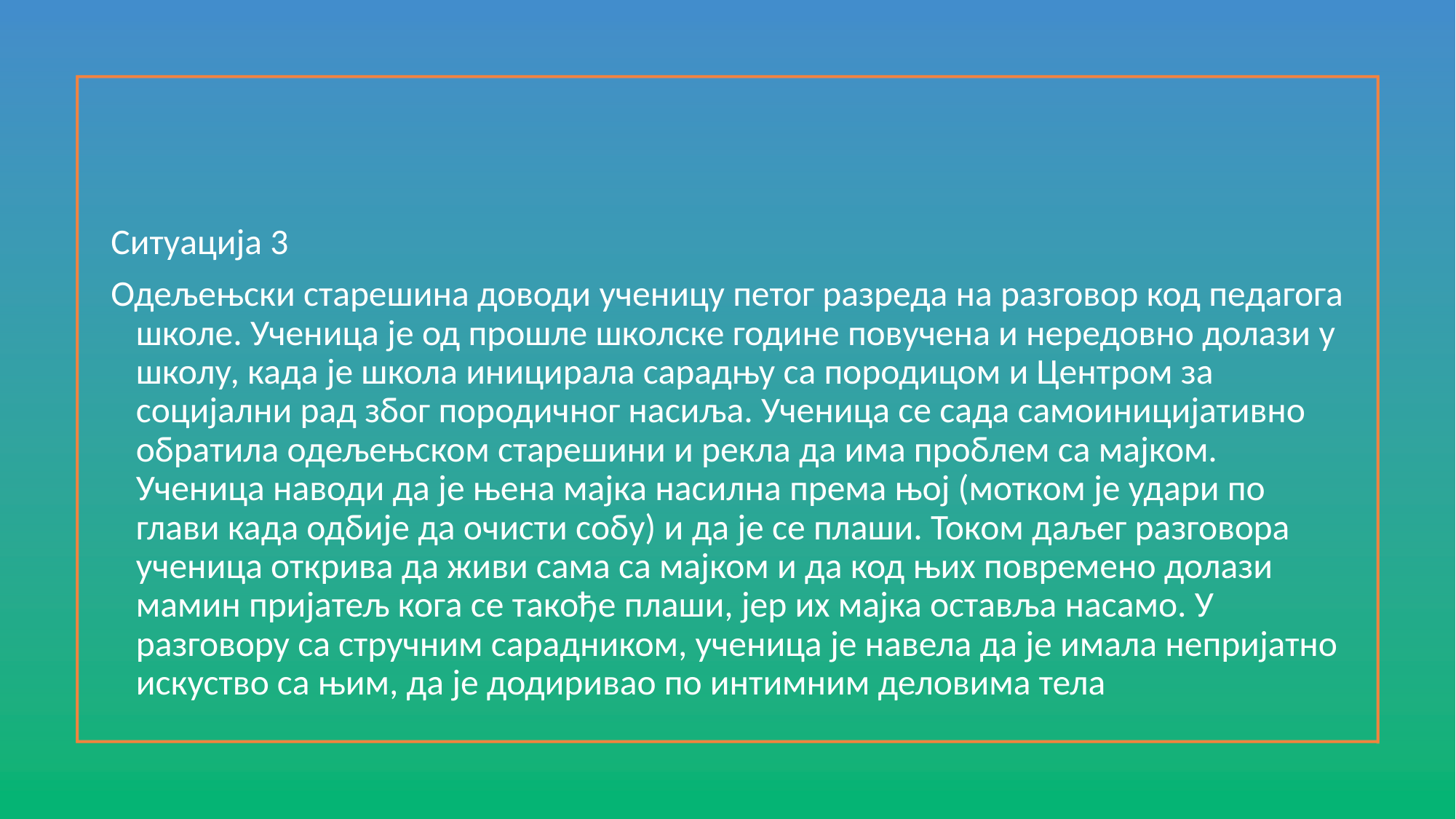

#

Ситуација 3
Одељењски старешина доводи ученицу петог разреда на разговор код педагога школе. Ученица је од прошле школске године повучена и нередовно долази у школу, када је школа иницирала сарадњу са породицом и Центром за социјални рад због породичног насиља. Ученица се сада самоиницијативно обратила одељењском старешини и рекла да има проблем са мајком. Ученица наводи да је њена мајка насилна према њој (мотком је удари по глави када одбије да очисти собу) и да је се плаши. Током даљег разговора ученица открива да живи сама са мајком и да код њих повремено долази мамин пријатељ кога се такође плаши, јер их мајка оставља насамо. У разговору са стручним сарадником, ученица је навела да је имала непријатно искуство са њим, да је додиривао по интимним деловима тела